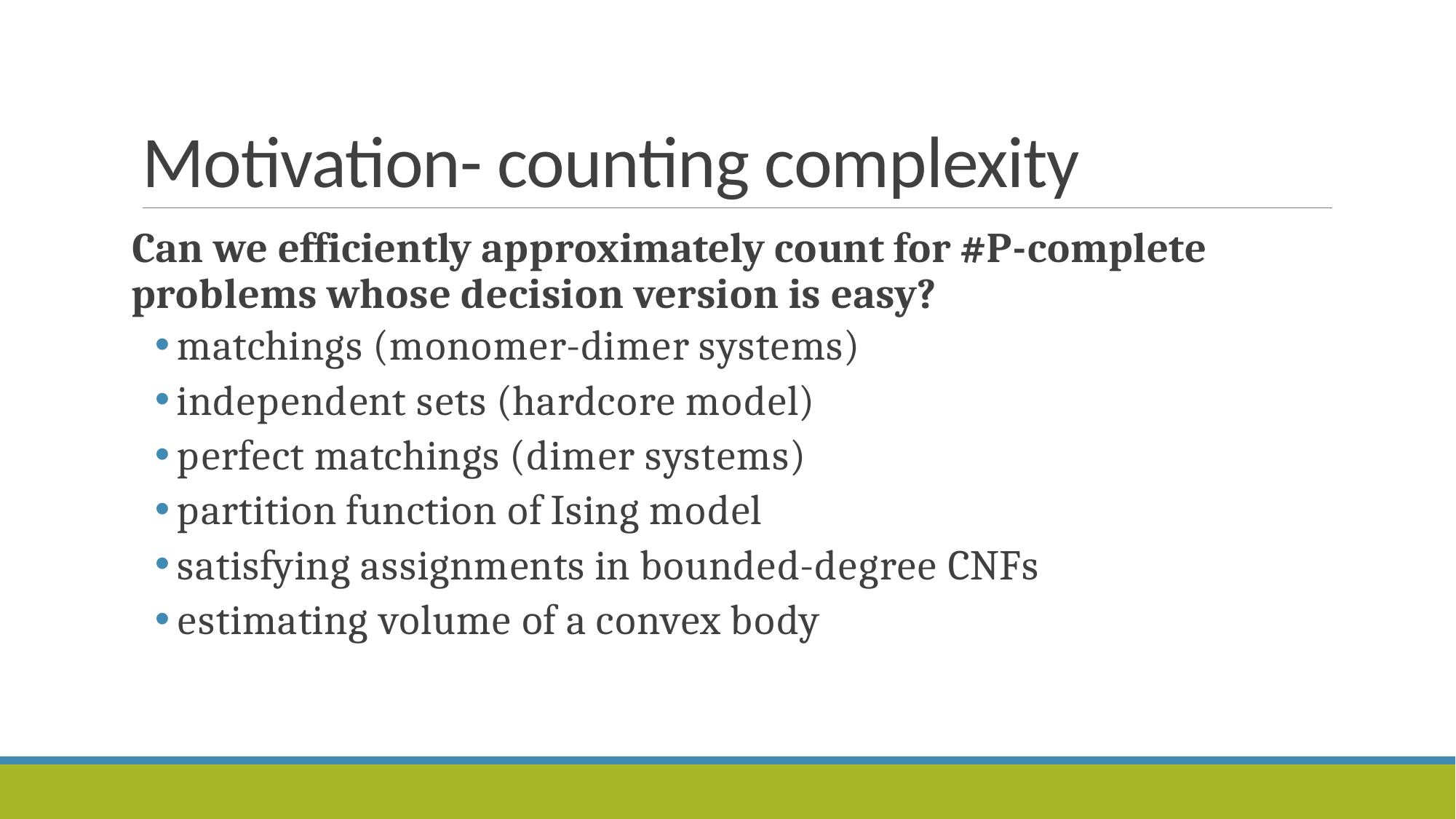

# Motivation- counting complexity
Can we efficiently approximately count for #P-complete problems whose decision version is easy?
matchings (monomer-dimer systems)
independent sets (hardcore model)
perfect matchings (dimer systems)
partition function of Ising model
satisfying assignments in bounded-degree CNFs
estimating volume of a convex body